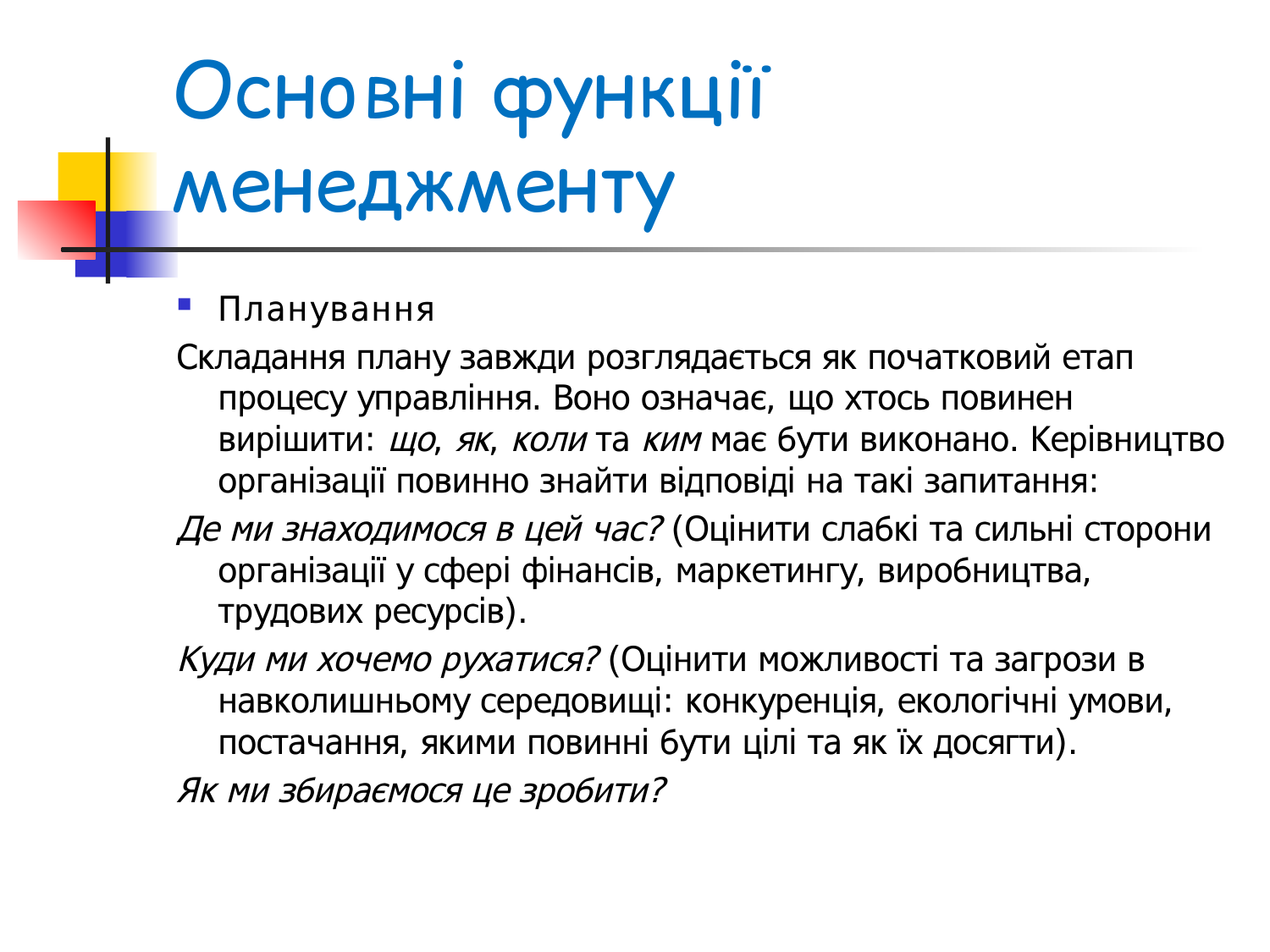

# Основні функції менеджменту
Планування
Складання плану завжди розглядається як початковий етап процесу управління. Воно означає, що хтось повинен вирішити: що, як, коли та ким має бути виконано. Керівництво організації повинно знайти відповіді на такі запитання:
Де ми знаходимося в цей час? (Оцінити слабкі та сильні сторони організації у сфері фінансів, маркетингу, виробництва, трудових ресурсів).
Куди ми хочемо рухатися? (Оцінити можливості та загрози в навколишньому середовищі: конкуренція, екологічні умови, постачання, якими повинні бути цілі та як їх досягти).
Як ми збираємося це зробити?